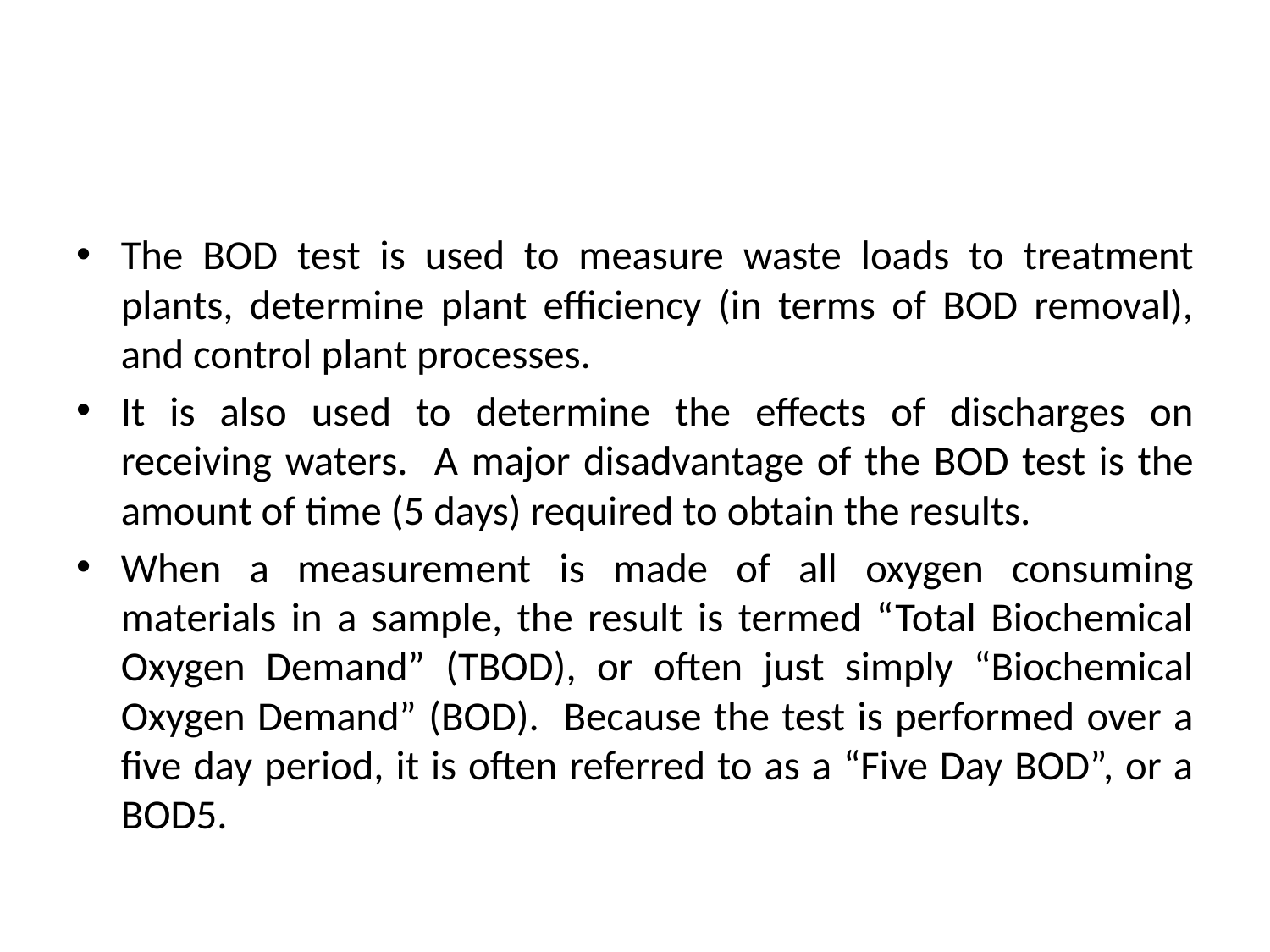

#
The BOD test is used to measure waste loads to treatment plants, determine plant efficiency (in terms of BOD removal), and control plant processes.
It is also used to determine the effects of discharges on receiving waters.  A major disadvantage of the BOD test is the amount of time (5 days) required to obtain the results.
When a measurement is made of all oxygen consuming materials in a sample, the result is termed “Total Biochemical Oxygen Demand” (TBOD), or often just simply “Biochemical Oxygen Demand” (BOD).  Because the test is performed over a five day period, it is often referred to as a “Five Day BOD”, or a BOD5.